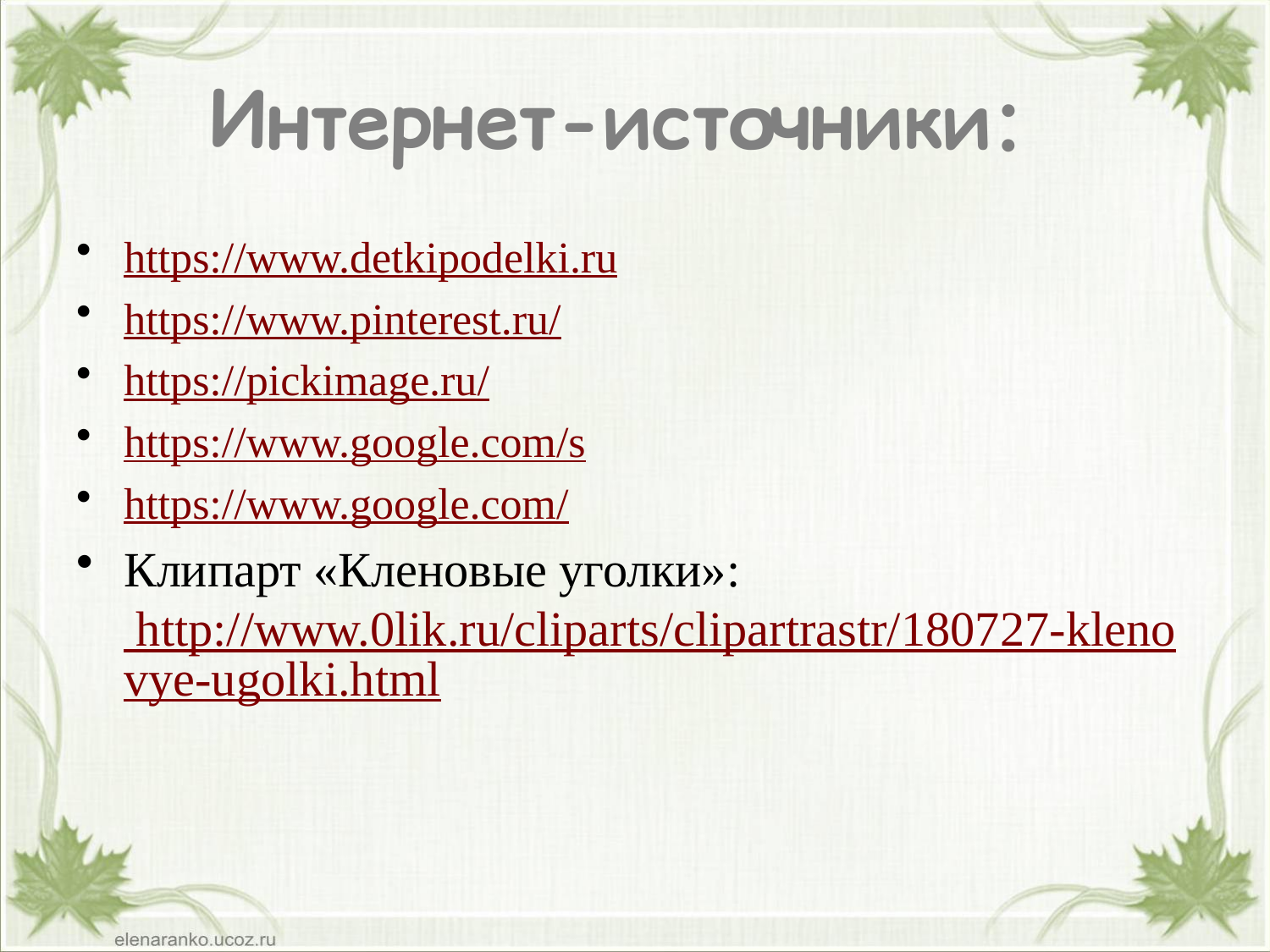

# Интернет-источники:
https://www.detkipodelki.ru
https://www.pinterest.ru/
https://pickimage.ru/
https://www.google.com/s
https://www.google.com/
Клипарт «Кленовые уголки»:  http://www.0lik.ru/cliparts/clipartrastr/180727-klenovye-ugolki.html